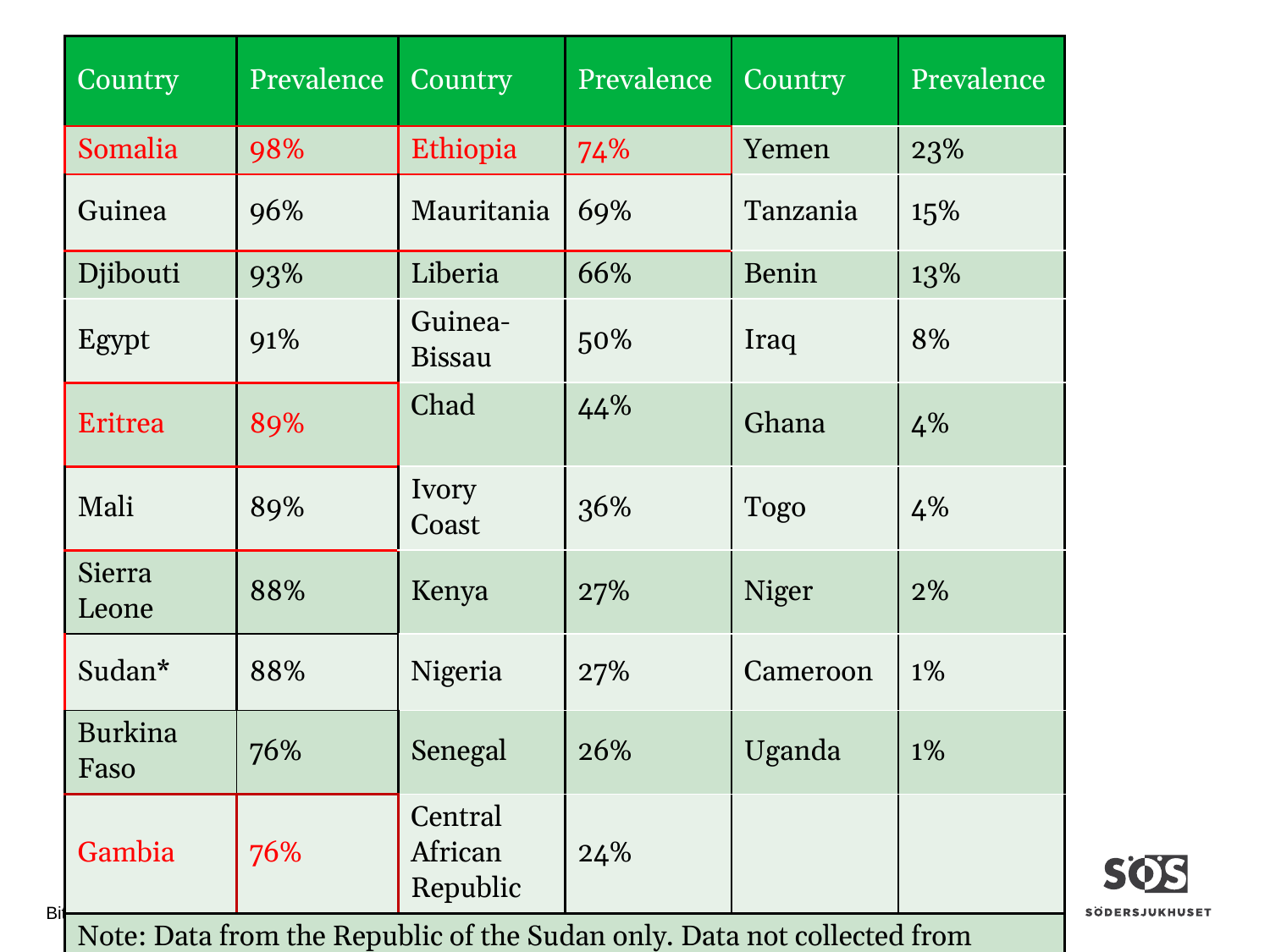

| Country | Prevalence | Country | Prevalence | Country | Prevalence |
| --- | --- | --- | --- | --- | --- |
| Somalia | 98% | Ethiopia | 74% | Yemen | 23% |
| Guinea | 96% | Mauritania | 69% | Tanzania | 15% |
| Djibouti | 93% | Liberia | 66% | Benin | 13% |
| Egypt | 91% | Guinea-Bissau | 50% | Iraq | 8% |
| Eritrea | 89% | Chad | 44% | Ghana | 4% |
| Mali | 89% | Ivory Coast | 36% | Togo | 4% |
| Sierra Leone | 88% | Kenya | 27% | Niger | 2% |
| Sudan\* | 88% | Nigeria | 27% | Cameroon | 1% |
| Burkina Faso | 76% | Senegal | 26% | Uganda | 1% |
| Gambia | 76% | Central African Republic | 24% |  |  |
| Note: Data from the Republic of the Sudan only. Data not collected from South Sudan. Source: Unicef |  |  |  |  |  |
Bita Eshraghi 20180416